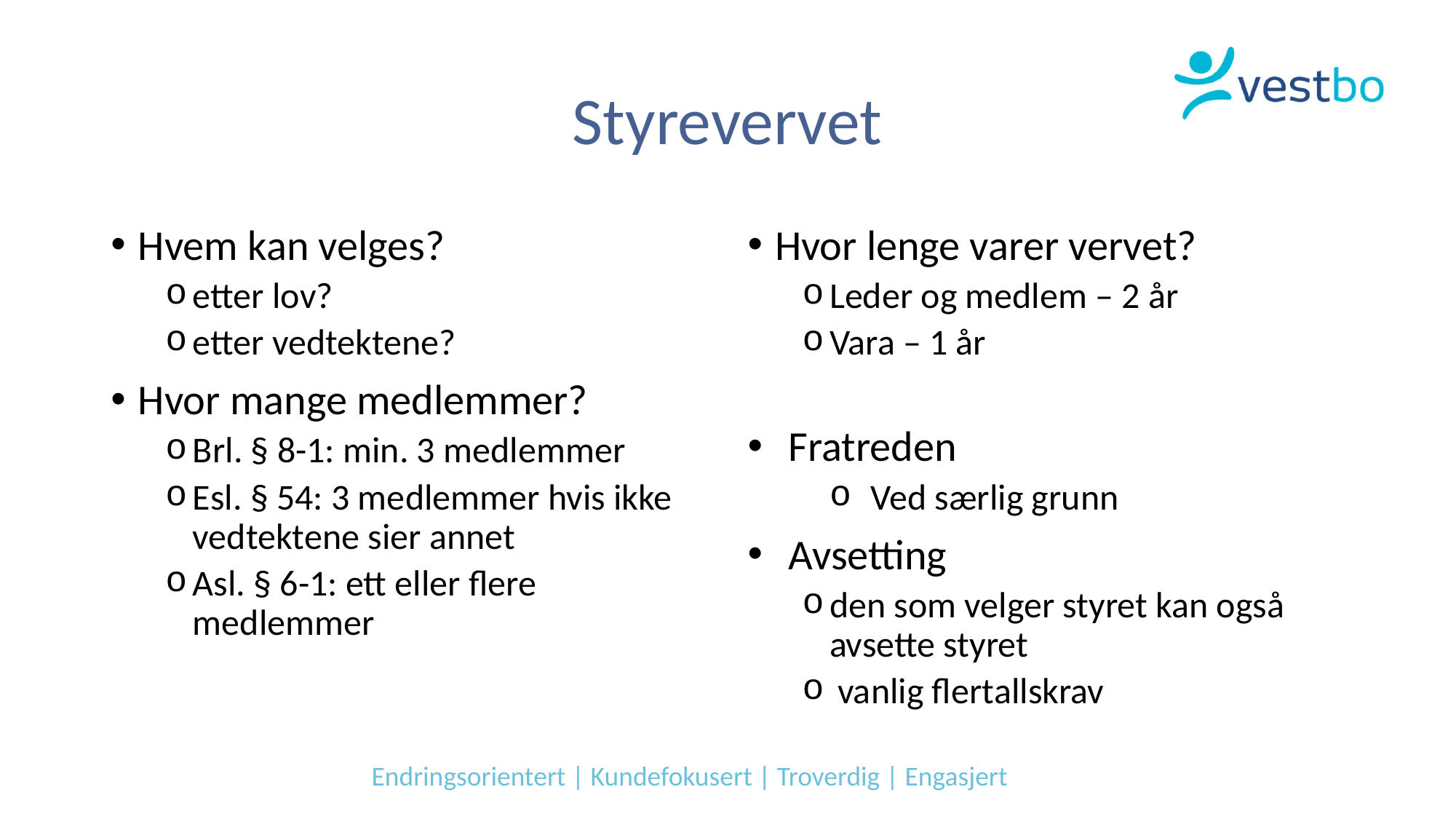

# Styrevervet
Hvem kan velges?
etter lov?
etter vedtektene?
Hvor mange medlemmer?
Brl. § 8-1: min. 3 medlemmer
Esl. § 54: 3 medlemmer hvis ikke vedtektene sier annet
Asl. § 6-1: ett eller flere medlemmer

Hvor lenge varer vervet?
Leder og medlem – 2 år
Vara – 1 år

Fratreden
Ved særlig grunn
Avsetting
den som velger styret kan også avsette styret
 vanlig flertallskrav